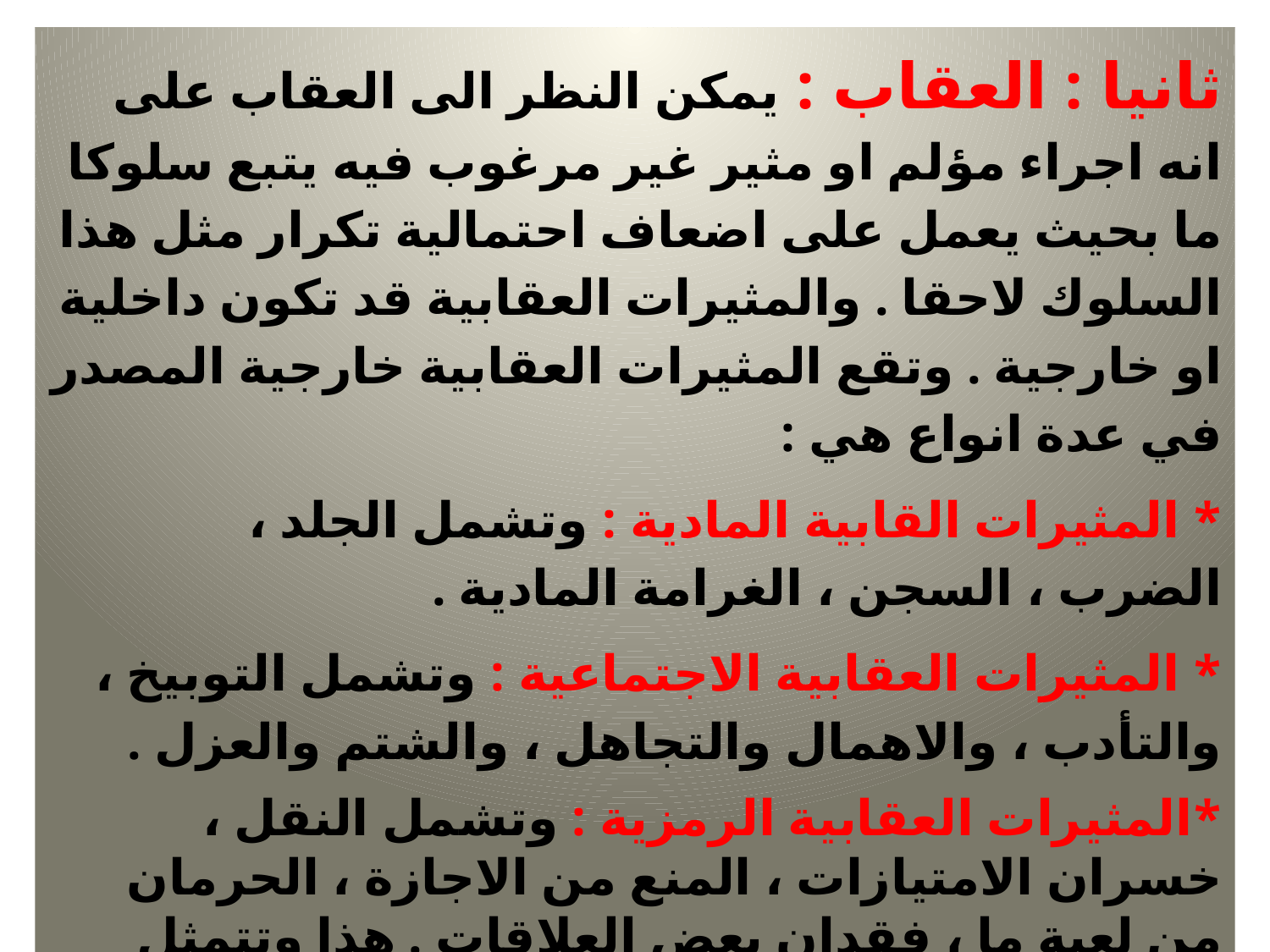

ثانيا : العقاب : يمكن النظر الى العقاب على انه اجراء مؤلم او مثير غير مرغوب فيه يتبع سلوكا ما بحيث يعمل على اضعاف احتمالية تكرار مثل هذا السلوك لاحقا . والمثيرات العقابية قد تكون داخلية او خارجية . وتقع المثيرات العقابية خارجية المصدر في عدة انواع هي :
* المثيرات القابية المادية : وتشمل الجلد ، الضرب ، السجن ، الغرامة المادية .
* المثيرات العقابية الاجتماعية : وتشمل التوبيخ ، والتأدب ، والاهمال والتجاهل ، والشتم والعزل .
*المثيرات العقابية الرمزية : وتشمل النقل ، خسران الامتيازات ، المنع من الاجازة ، الحرمان من لعبة ما ، فقدان بعض العلاقات . هذا وتتمثل المعاقبات داخلية المصدر في الشعور بألم والندم ووخز الضمير .